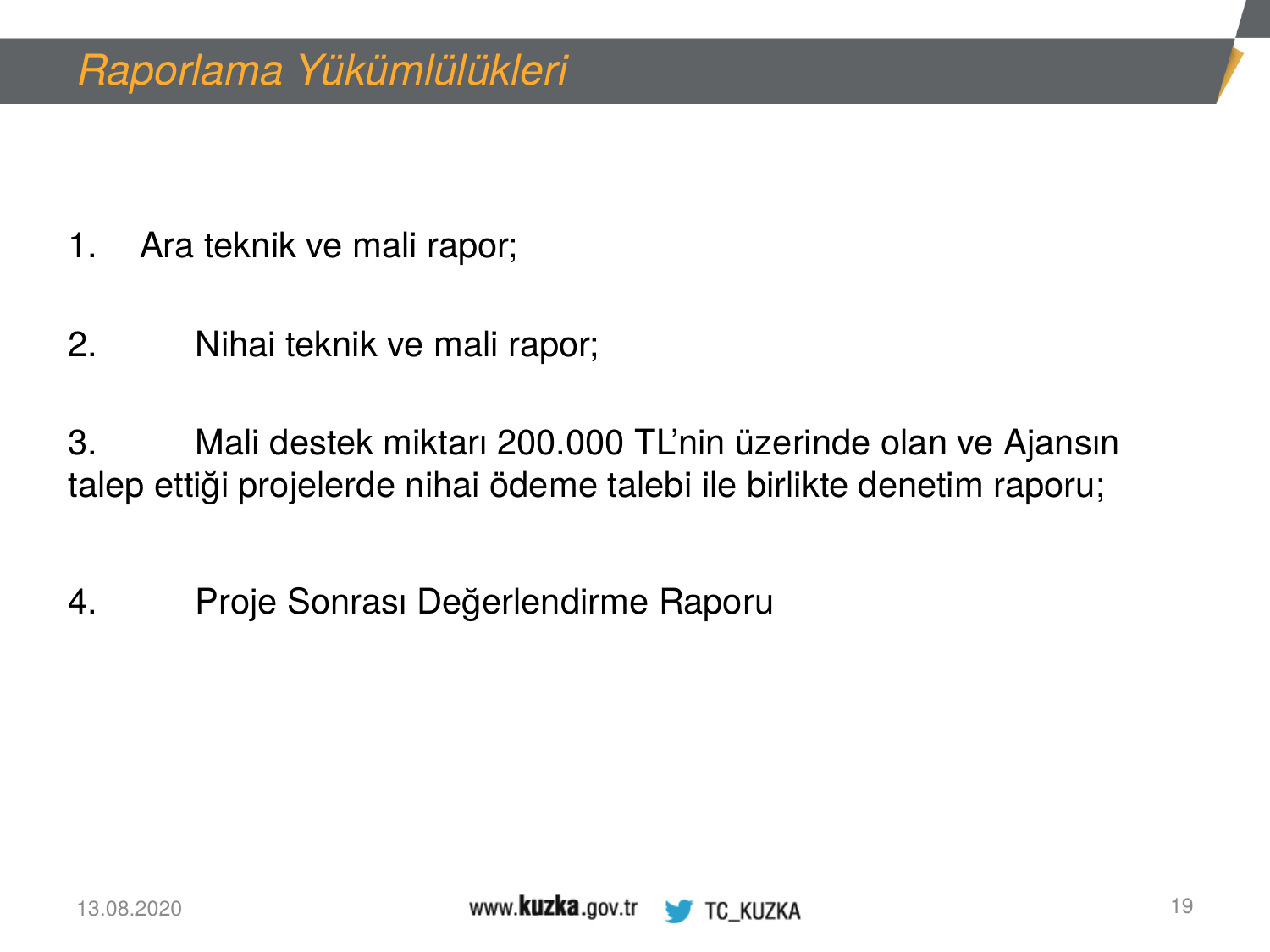

Raporlama Yükümlülükleri
Ara teknik ve mali rapor;

2.	Nihai teknik ve mali rapor;

3.	Mali destek miktarı 200.000 TL’nin üzerinde olan ve Ajansın talep ettiği projelerde nihai ödeme talebi ile birlikte denetim raporu;

4.	Proje Sonrası Değerlendirme Raporu

13.08.2020
19